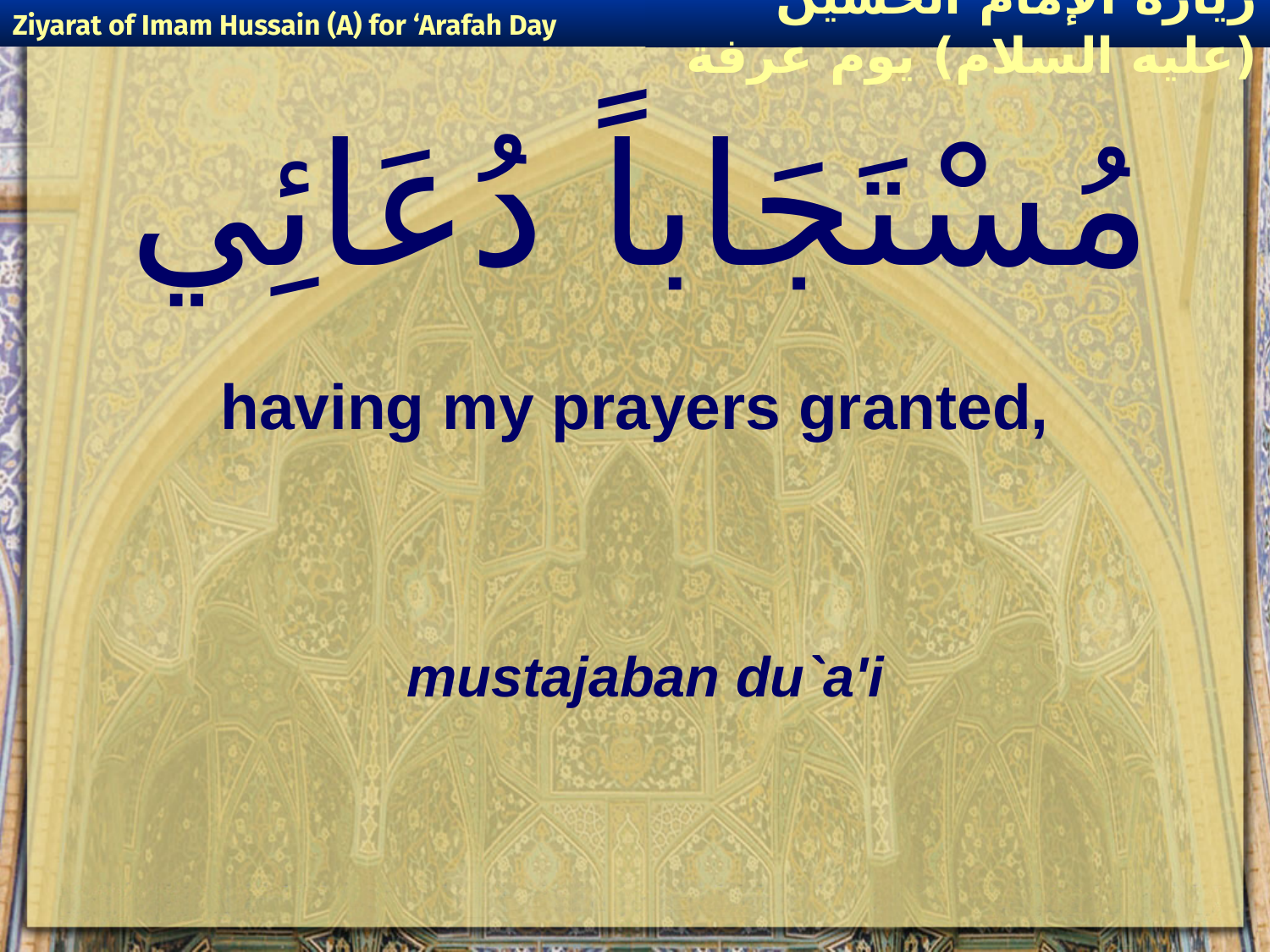

Ziyarat of Imam Hussain (A) for ‘Arafah Day
زيارة الإمام الحسين (عليه السلام) يوم عرفة
# مُسْتَجَاباً دُعَائِي
having my prayers granted,
mustajaban du`a'i